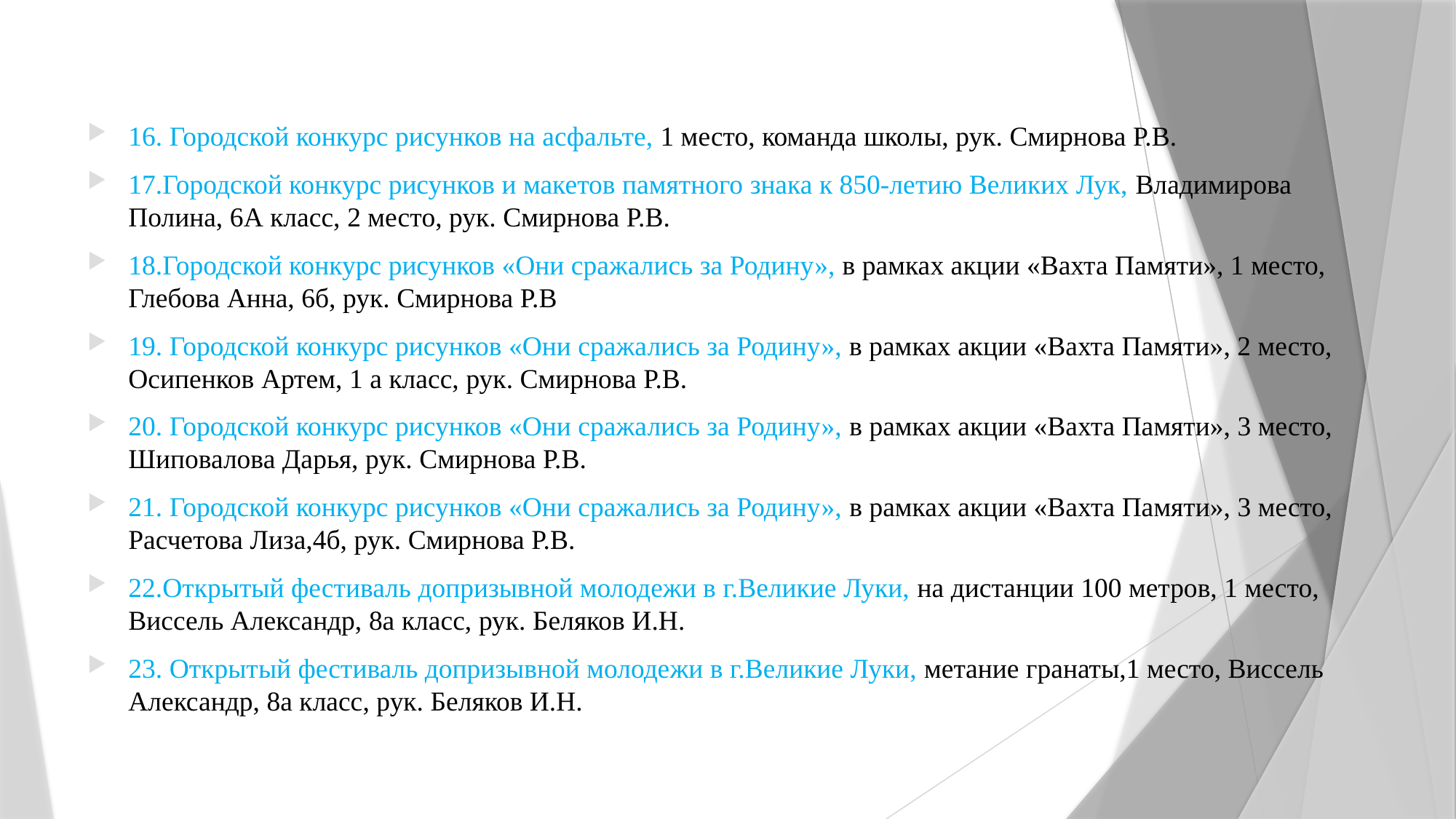

16. Городской конкурс рисунков на асфальте, 1 место, команда школы, рук. Смирнова Р.В.
17.Городской конкурс рисунков и макетов памятного знака к 850-летию Великих Лук, Владимирова Полина, 6А класс, 2 место, рук. Смирнова Р.В.
18.Городской конкурс рисунков «Они сражались за Родину», в рамках акции «Вахта Памяти», 1 место, Глебова Анна, 6б, рук. Смирнова Р.В
19. Городской конкурс рисунков «Они сражались за Родину», в рамках акции «Вахта Памяти», 2 место, Осипенков Артем, 1 а класс, рук. Смирнова Р.В.
20. Городской конкурс рисунков «Они сражались за Родину», в рамках акции «Вахта Памяти», 3 место, Шиповалова Дарья, рук. Смирнова Р.В.
21. Городской конкурс рисунков «Они сражались за Родину», в рамках акции «Вахта Памяти», 3 место, Расчетова Лиза,4б, рук. Смирнова Р.В.
22.Открытый фестиваль допризывной молодежи в г.Великие Луки, на дистанции 100 метров, 1 место, Виссель Александр, 8а класс, рук. Беляков И.Н.
23. Открытый фестиваль допризывной молодежи в г.Великие Луки, метание гранаты,1 место, Виссель Александр, 8а класс, рук. Беляков И.Н.
#